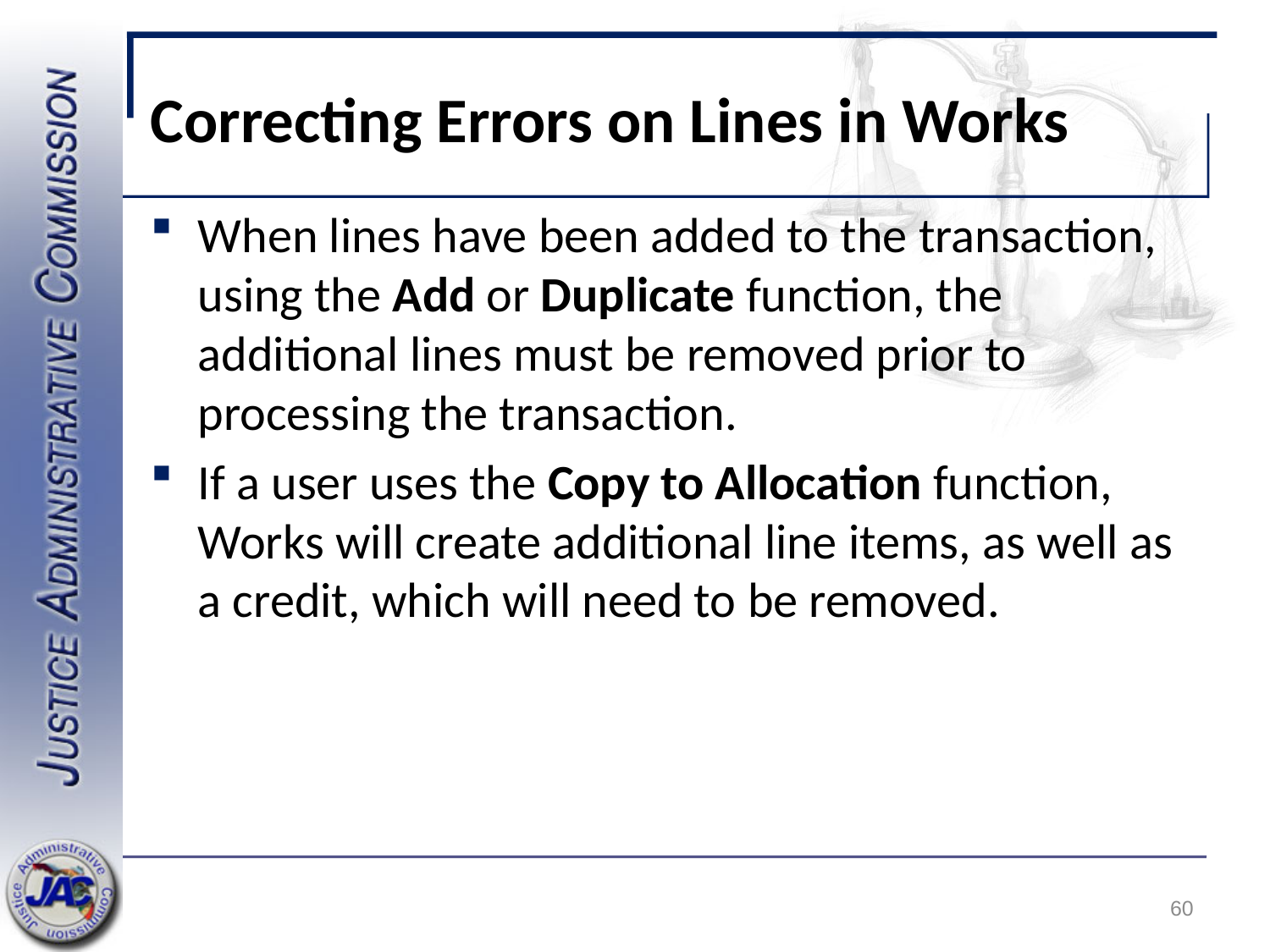

# Correcting Errors on Lines in Works
When lines have been added to the transaction, using the Add or Duplicate function, the additional lines must be removed prior to processing the transaction.
If a user uses the Copy to Allocation function, Works will create additional line items, as well as a credit, which will need to be removed.

60